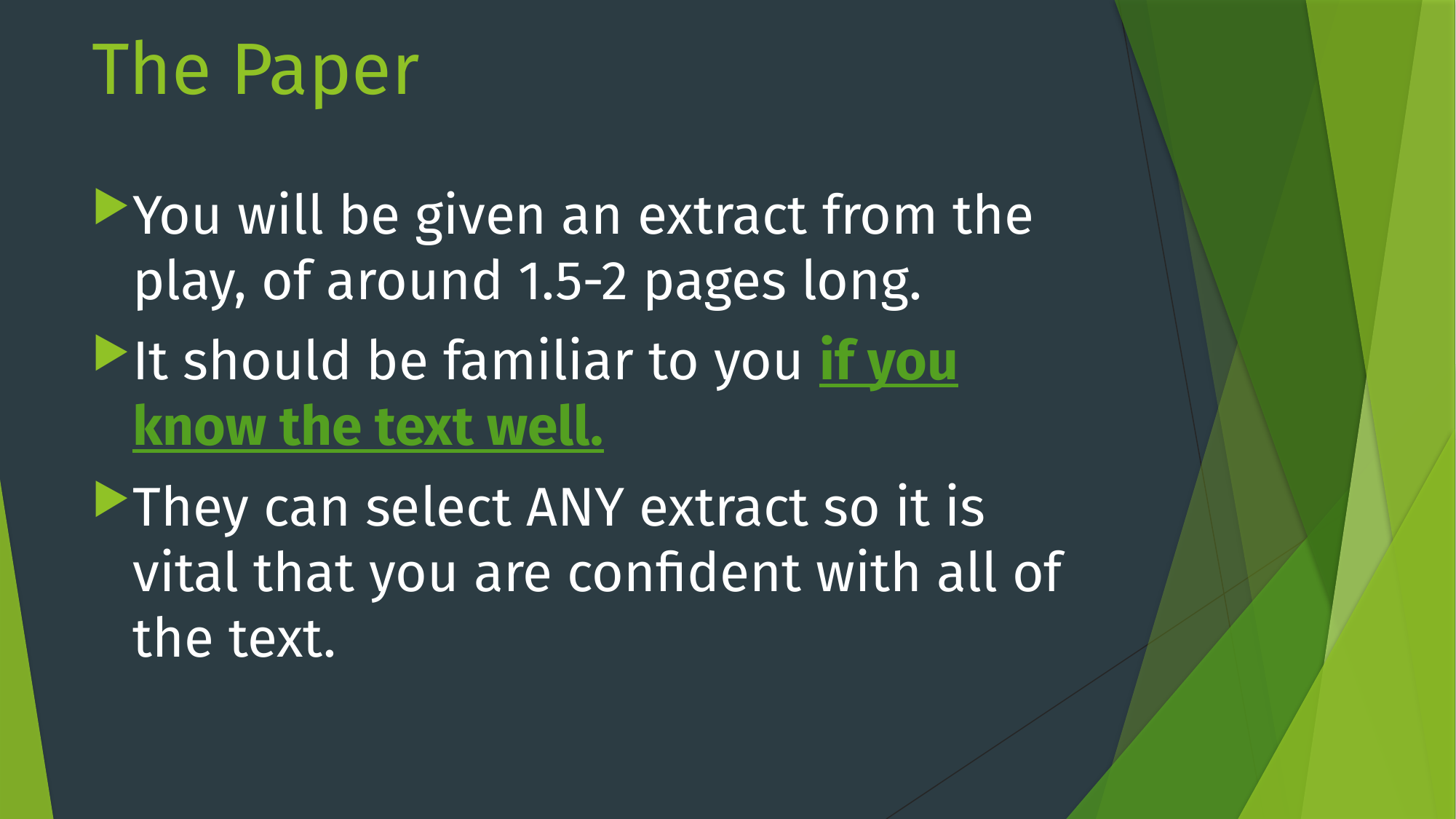

# The Paper
You will be given an extract from the play, of around 1.5-2 pages long.
It should be familiar to you if you know the text well.
They can select ANY extract so it is vital that you are confident with all of the text.